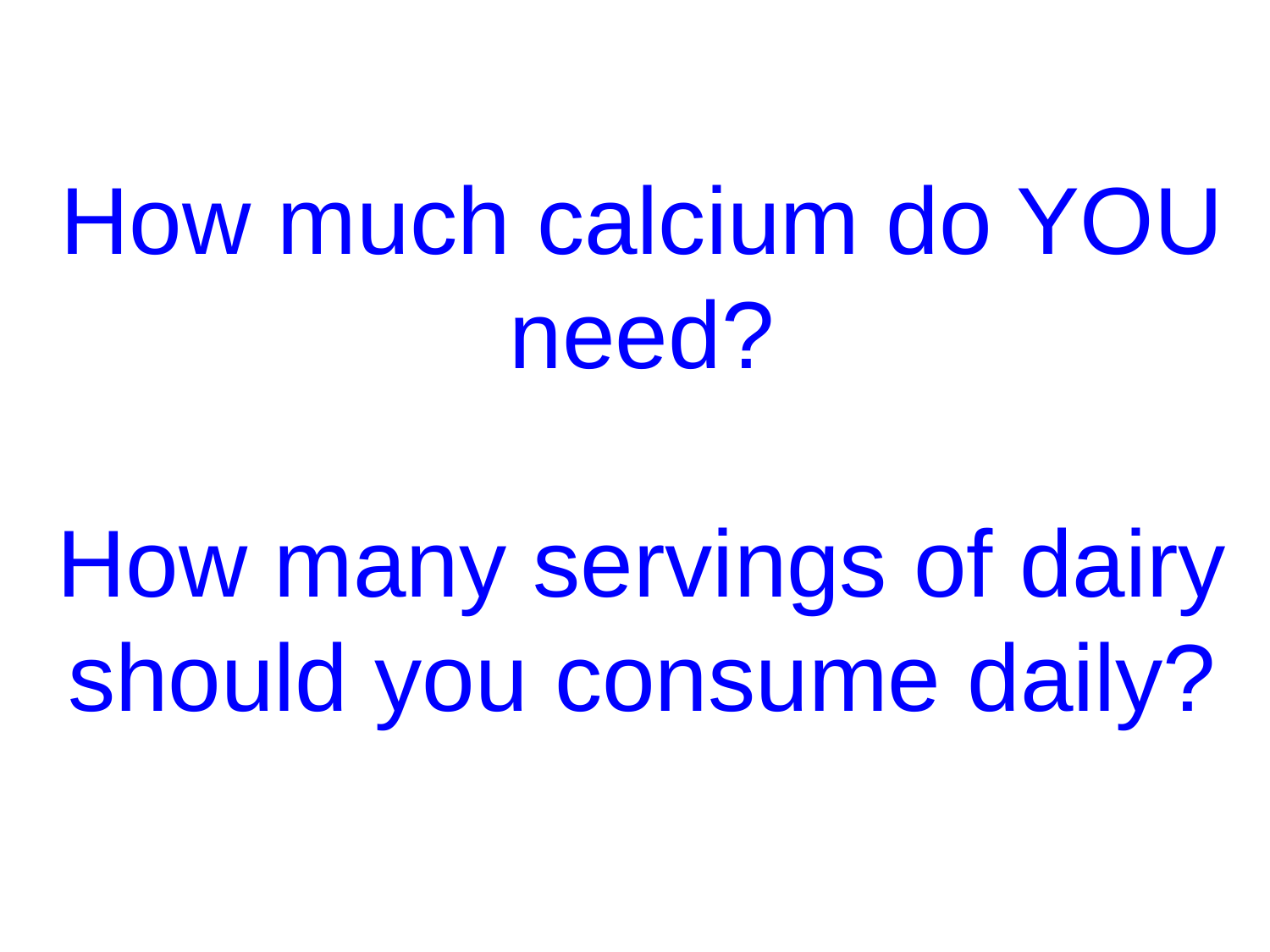

How much calcium do YOU need?

How many servings of dairy should you consume daily?